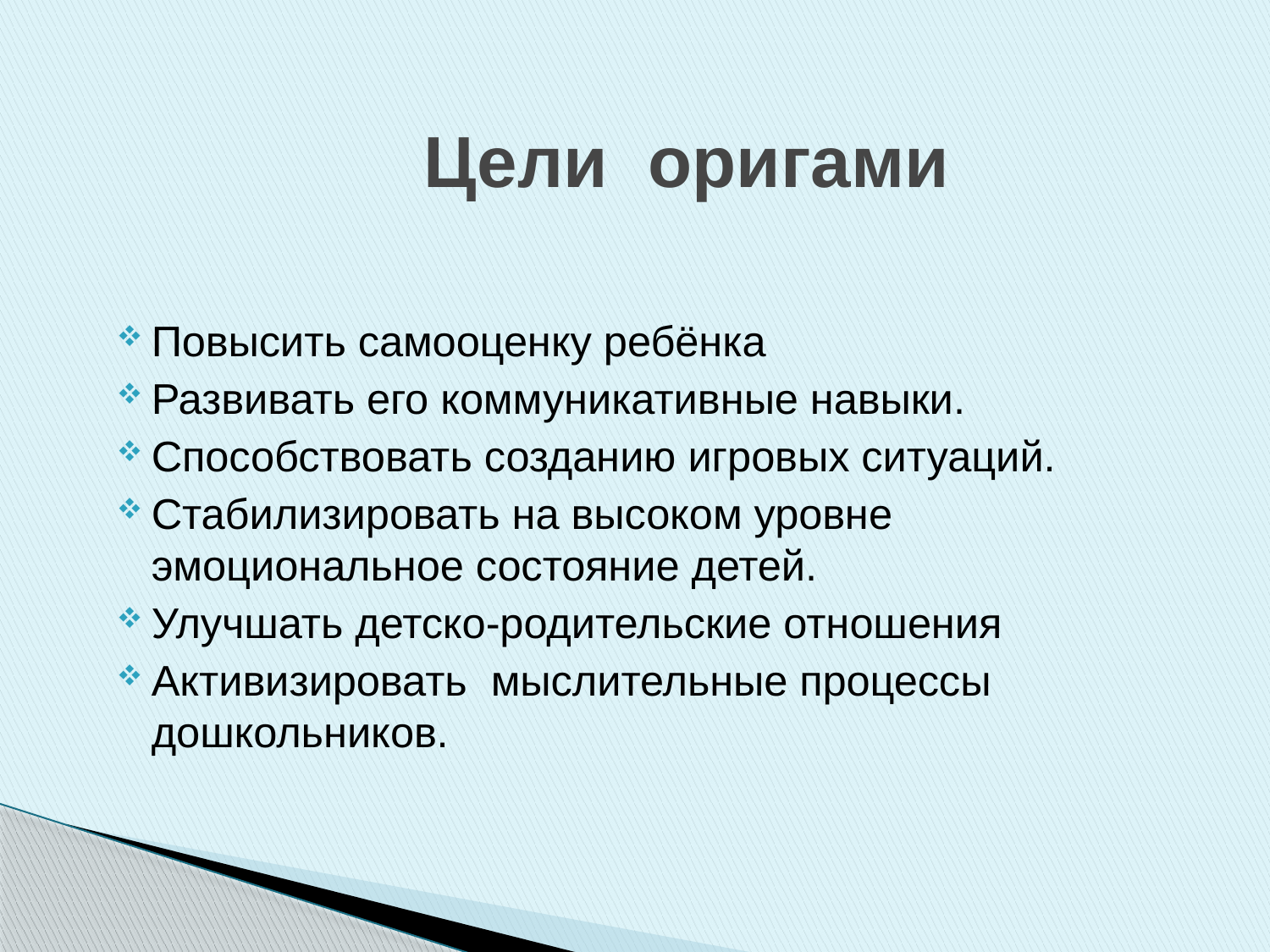

# Цели  оригами
Повысить самооценку ребёнка
Развивать его коммуникативные навыки.
Способствовать созданию игровых ситуаций.
Стабилизировать на высоком уровне эмоциональное состояние детей.
Улучшать детско-родительские отношения
Активизировать  мыслительные процессы дошкольников.